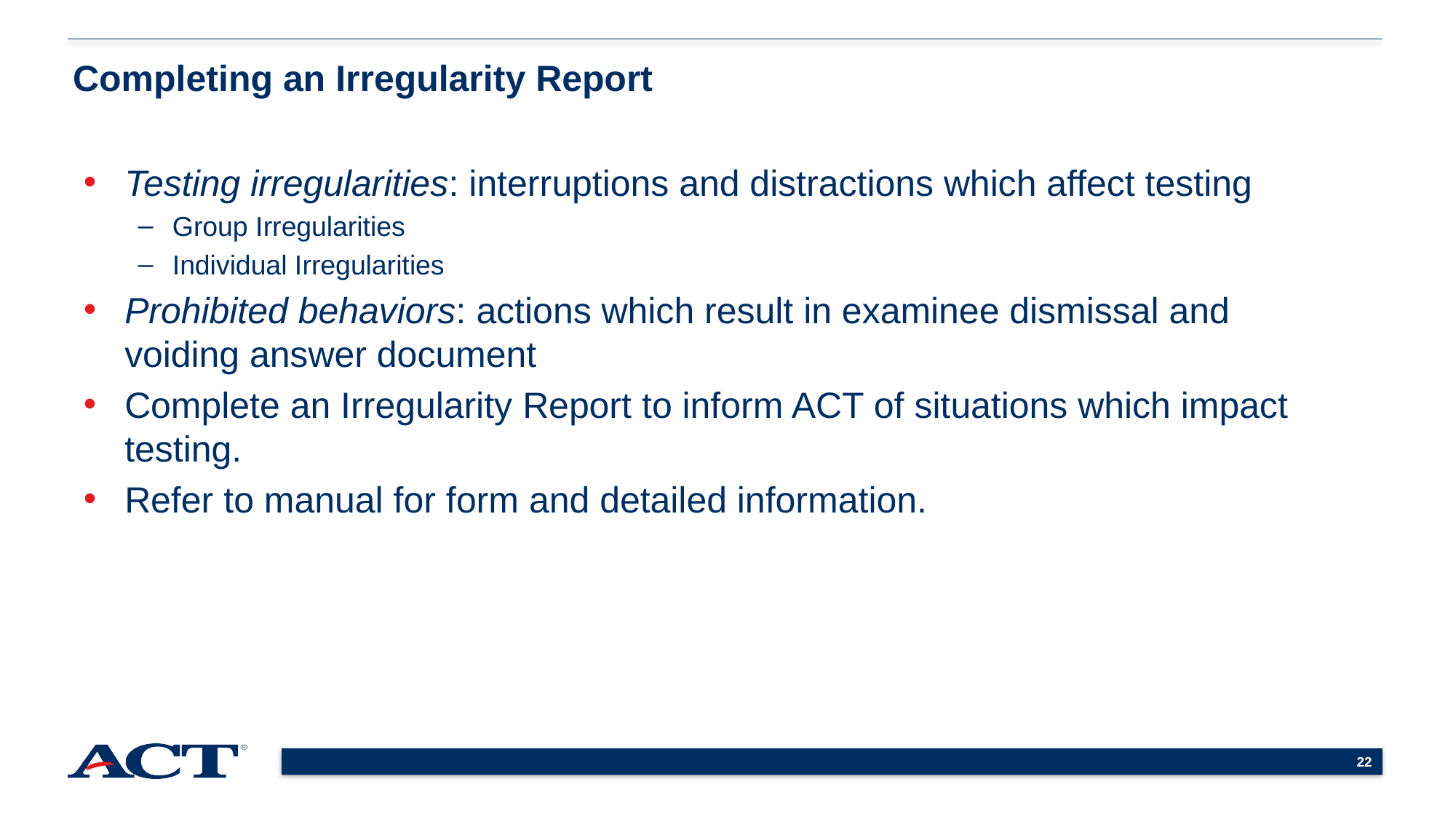

Completing an Irregularity Report
Testing irregularities: interruptions and distractions which affect testing
Group Irregularities
Individual Irregularities
Prohibited behaviors: actions which result in examinee dismissal and voiding answer document
Complete an Irregularity Report to inform ACT of situations which impact testing.
Refer to manual for form and detailed information.